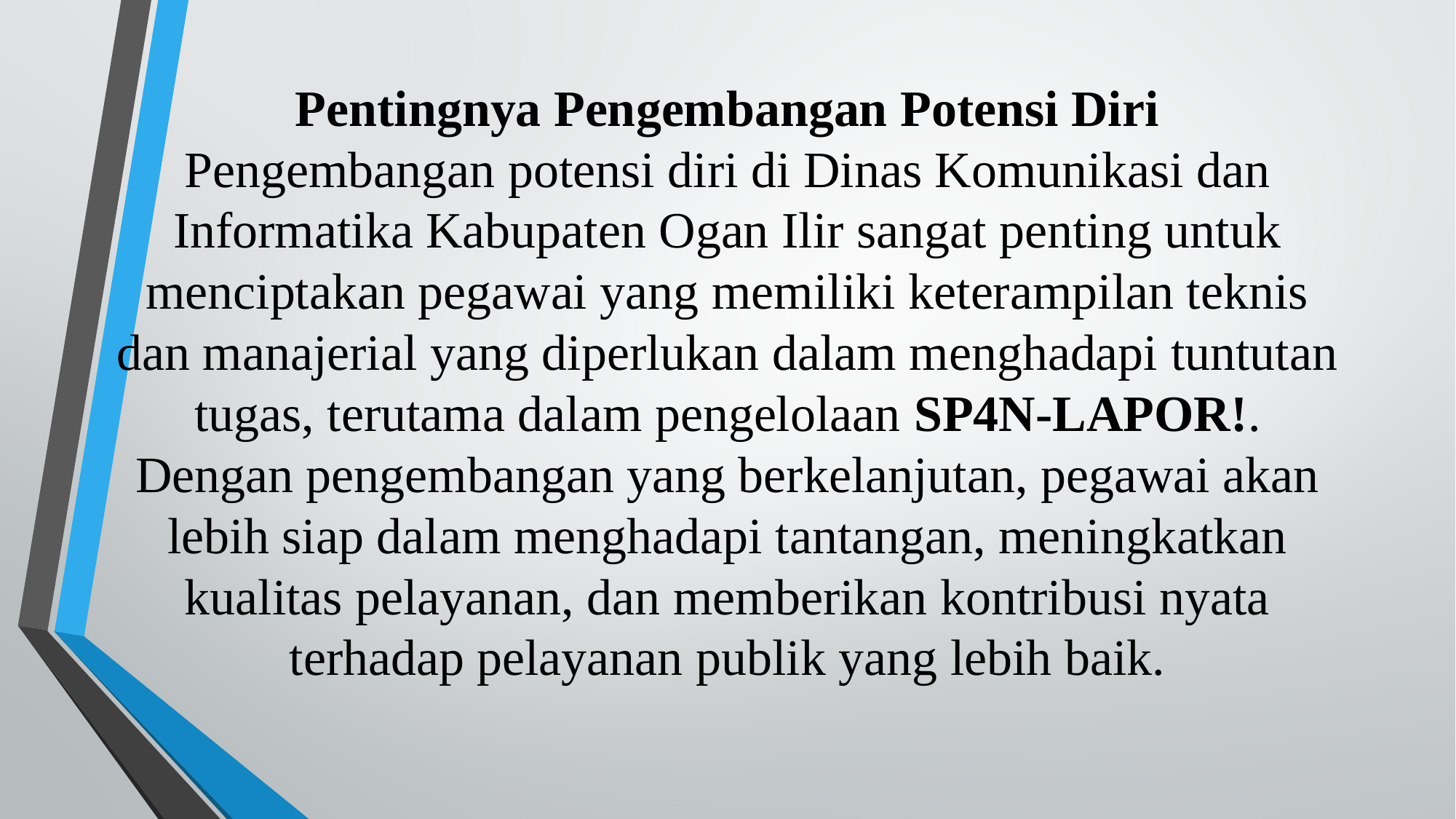

# Pentingnya Pengembangan Potensi Diri Pengembangan potensi diri di Dinas Komunikasi dan Informatika Kabupaten Ogan Ilir sangat penting untuk menciptakan pegawai yang memiliki keterampilan teknis dan manajerial yang diperlukan dalam menghadapi tuntutan tugas, terutama dalam pengelolaan SP4N-LAPOR!. Dengan pengembangan yang berkelanjutan, pegawai akan lebih siap dalam menghadapi tantangan, meningkatkan kualitas pelayanan, dan memberikan kontribusi nyata terhadap pelayanan publik yang lebih baik.